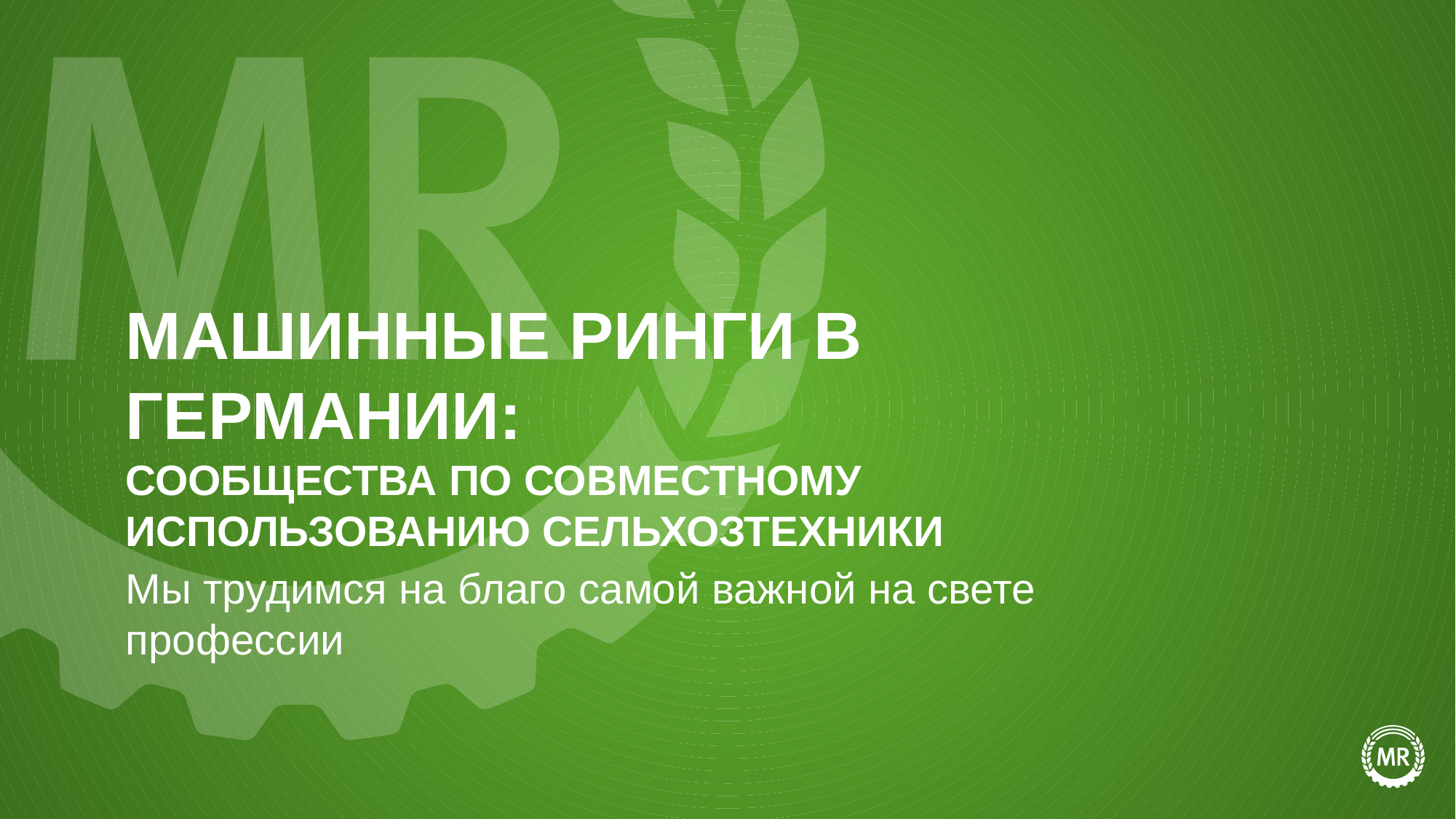

# Машинные ринги в Германии: Сообщества по совместному использованию сельхозтехники
Мы трудимся на благо самой важной на свете профессии